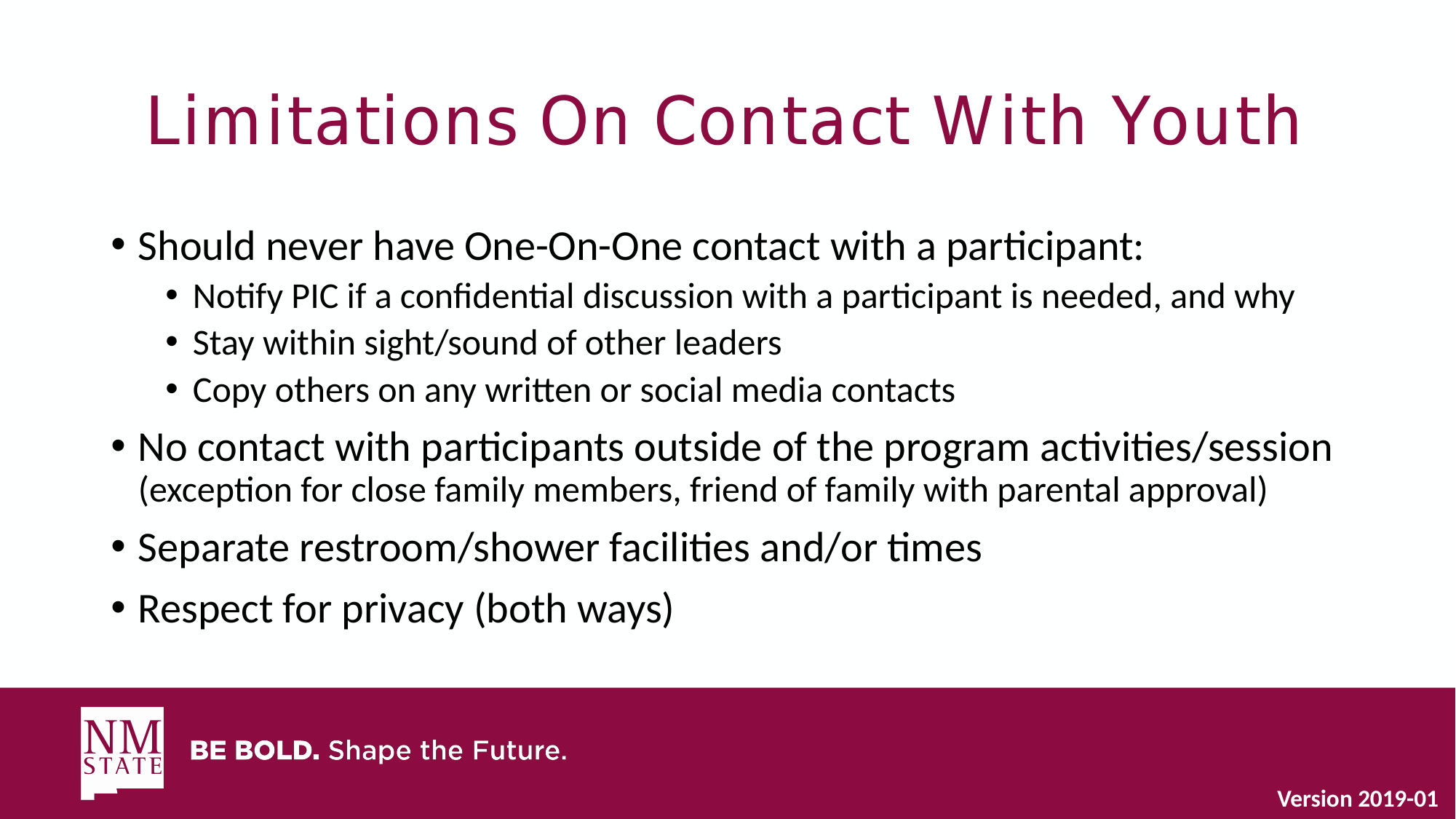

# Limitations On Contact With Youth
Should never have One-On-One contact with a participant:
Notify PIC if a confidential discussion with a participant is needed, and why
Stay within sight/sound of other leaders
Copy others on any written or social media contacts
No contact with participants outside of the program activities/session (exception for close family members, friend of family with parental approval)
Separate restroom/shower facilities and/or times
Respect for privacy (both ways)
Version 2019-01